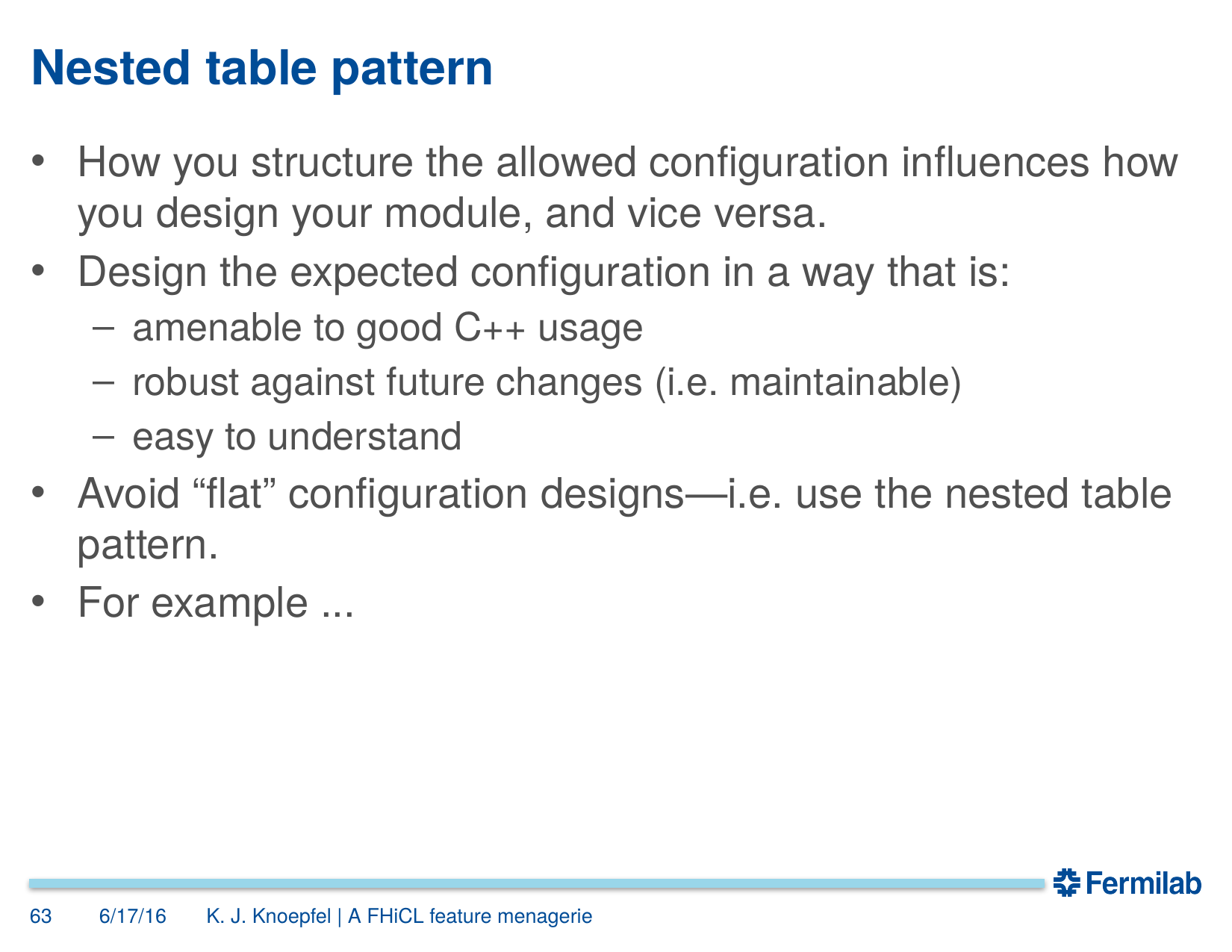

# Nested table pattern
How you structure the allowed configuration influences how you design your module, and vice versa.
Design the expected configuration in a way that is:
amenable to good C++ usage
robust against future changes (i.e. maintainable)
easy to understand
Avoid “flat” configuration designs—i.e. use the nested table pattern.
For example ...
63
6/17/16
K. J. Knoepfel | A FHiCL feature menagerie